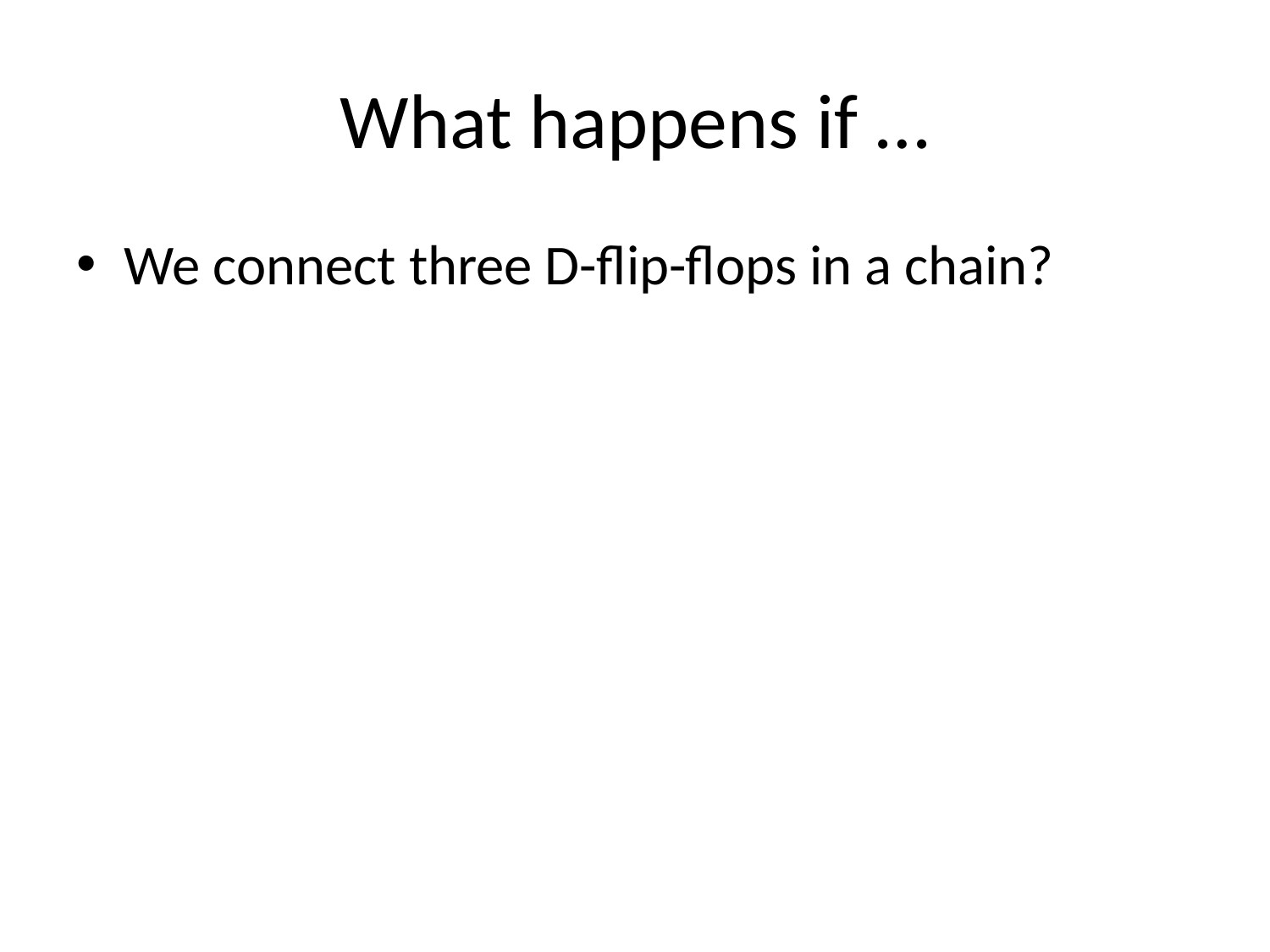

# What happens if …
We connect three D-flip-flops in a chain?